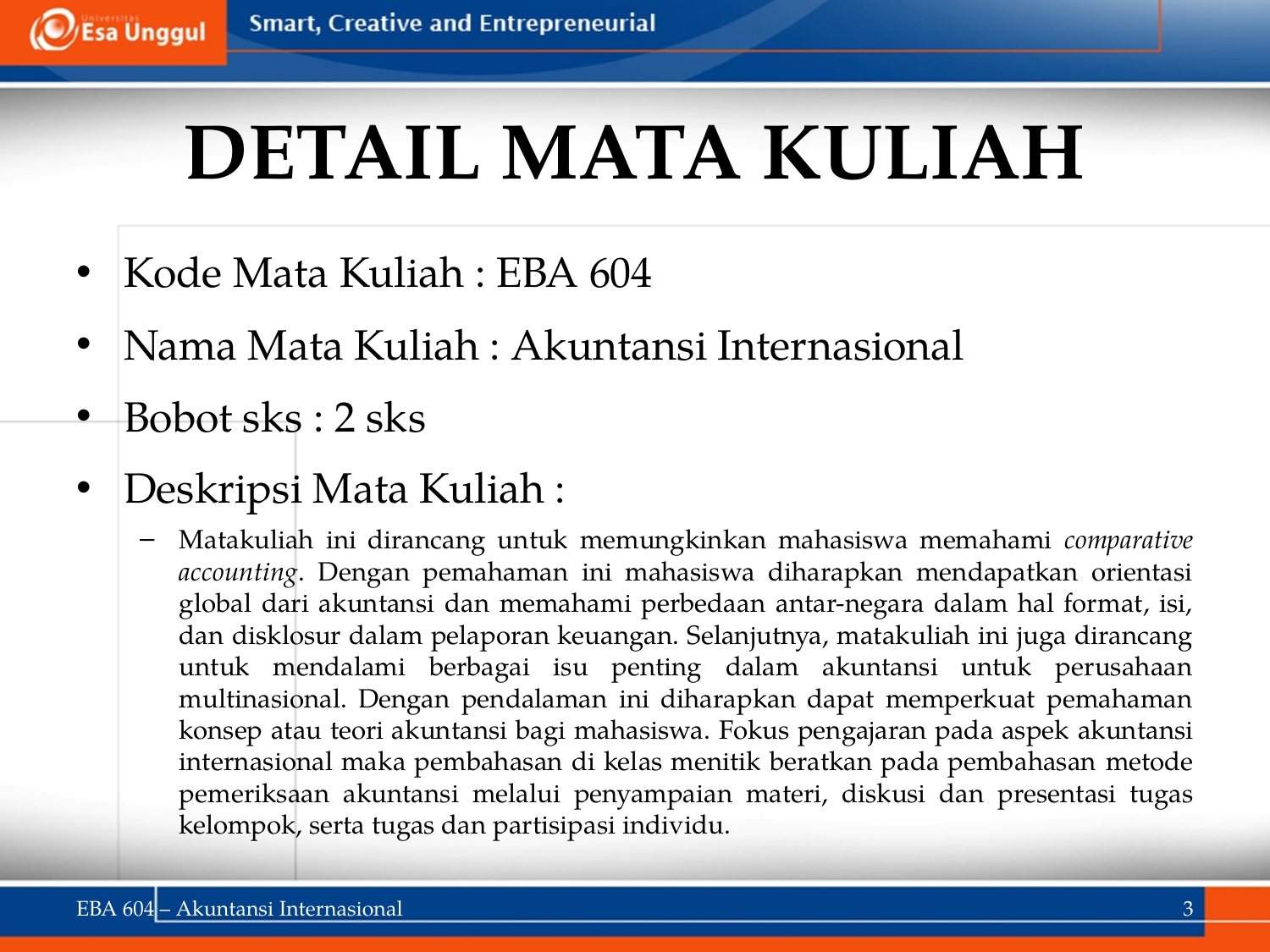

# DETAIL MATA KULIAH
Kode Mata Kuliah : EBA 604
Nama Mata Kuliah : Akuntansi Internasional
Bobot sks : 2 sks
Deskripsi Mata Kuliah :
Matakuliah ini dirancang untuk memungkinkan mahasiswa memahami comparative accounting. Dengan pemahaman ini mahasiswa diharapkan mendapatkan orientasi global dari akuntansi dan memahami perbedaan antar-negara dalam hal format, isi, dan disklosur dalam pelaporan keuangan. Selanjutnya, matakuliah ini juga dirancang untuk mendalami berbagai isu penting dalam akuntansi untuk perusahaan multinasional. Dengan pendalaman ini diharapkan dapat memperkuat pemahaman konsep atau teori akuntansi bagi mahasiswa. Fokus pengajaran pada aspek akuntansi internasional maka pembahasan di kelas menitik beratkan pada pembahasan metode pemeriksaan akuntansi melalui penyampaian materi, diskusi dan presentasi tugas kelompok, serta tugas dan partisipasi individu.
EBA 604 – Akuntansi Internasional

3